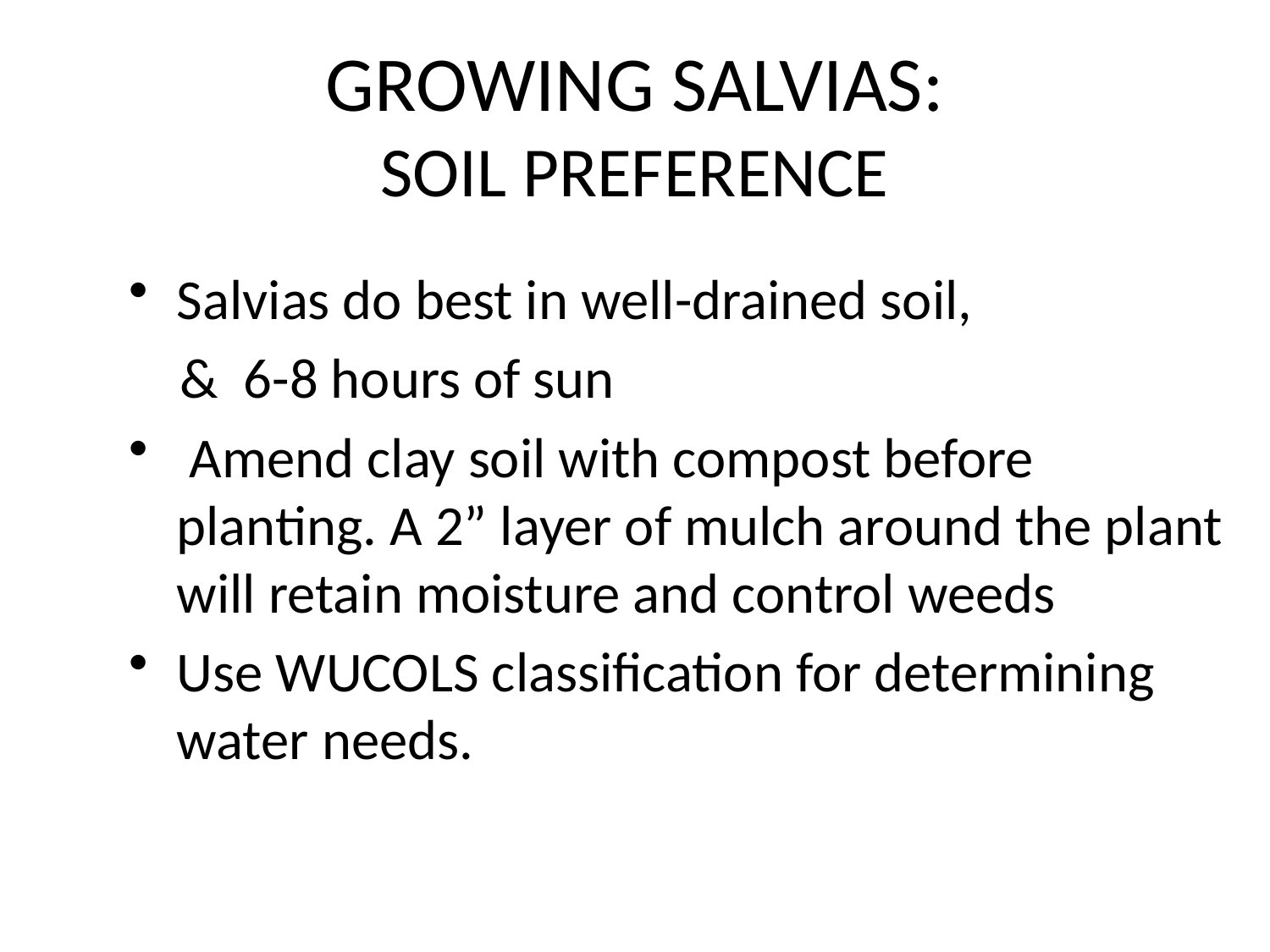

# GROWING SALVIAS: SOIL PREFERENCE
Salvias do best in well-drained soil,
    &  6-8 hours of sun
 Amend clay soil with compost before planting. A 2” layer of mulch around the plant will retain moisture and control weeds
Use WUCOLS classification for determining water needs.